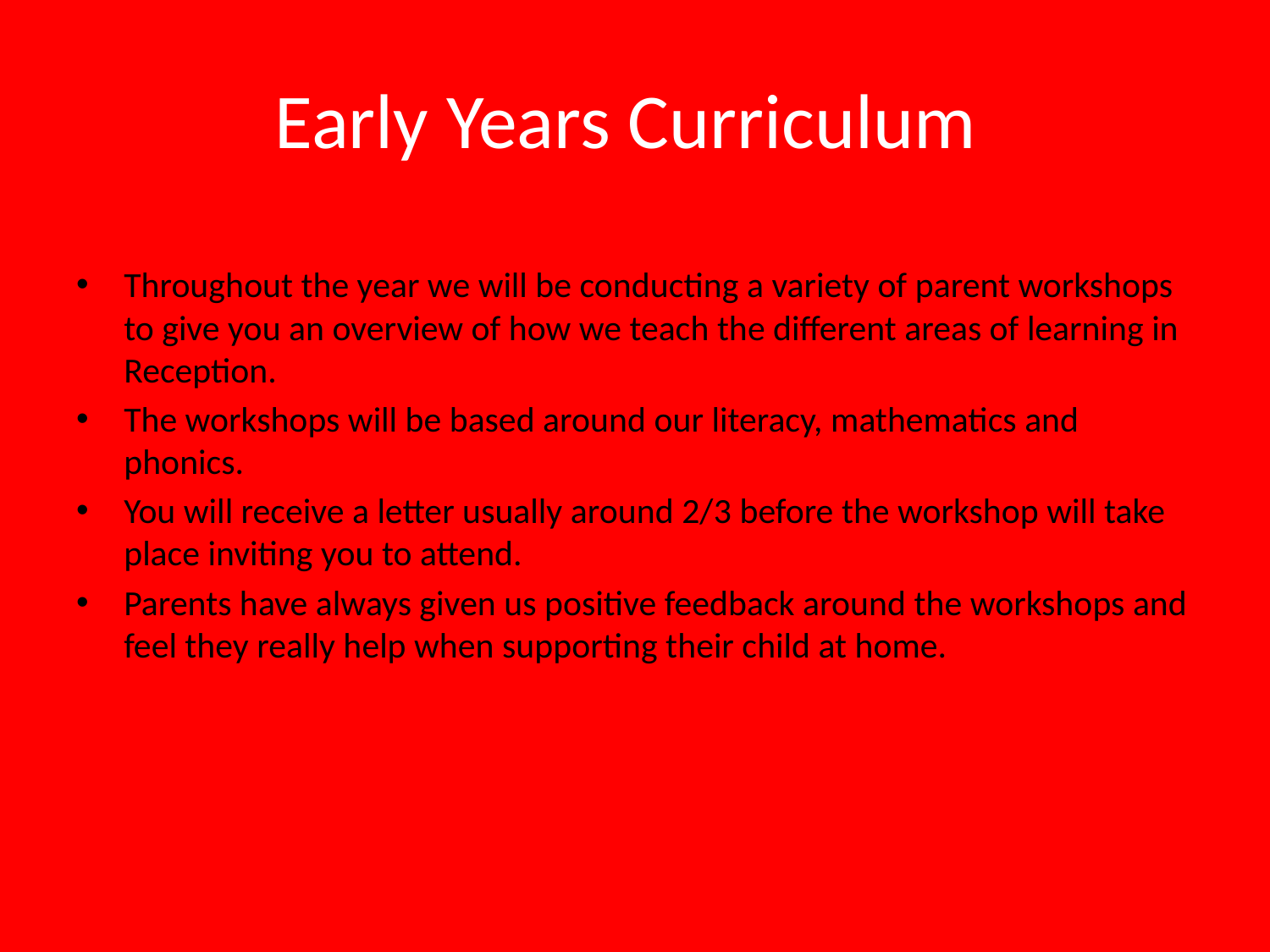

# Early Years Curriculum
Throughout the year we will be conducting a variety of parent workshops to give you an overview of how we teach the different areas of learning in Reception.
The workshops will be based around our literacy, mathematics and phonics.
You will receive a letter usually around 2/3 before the workshop will take place inviting you to attend.
Parents have always given us positive feedback around the workshops and feel they really help when supporting their child at home.